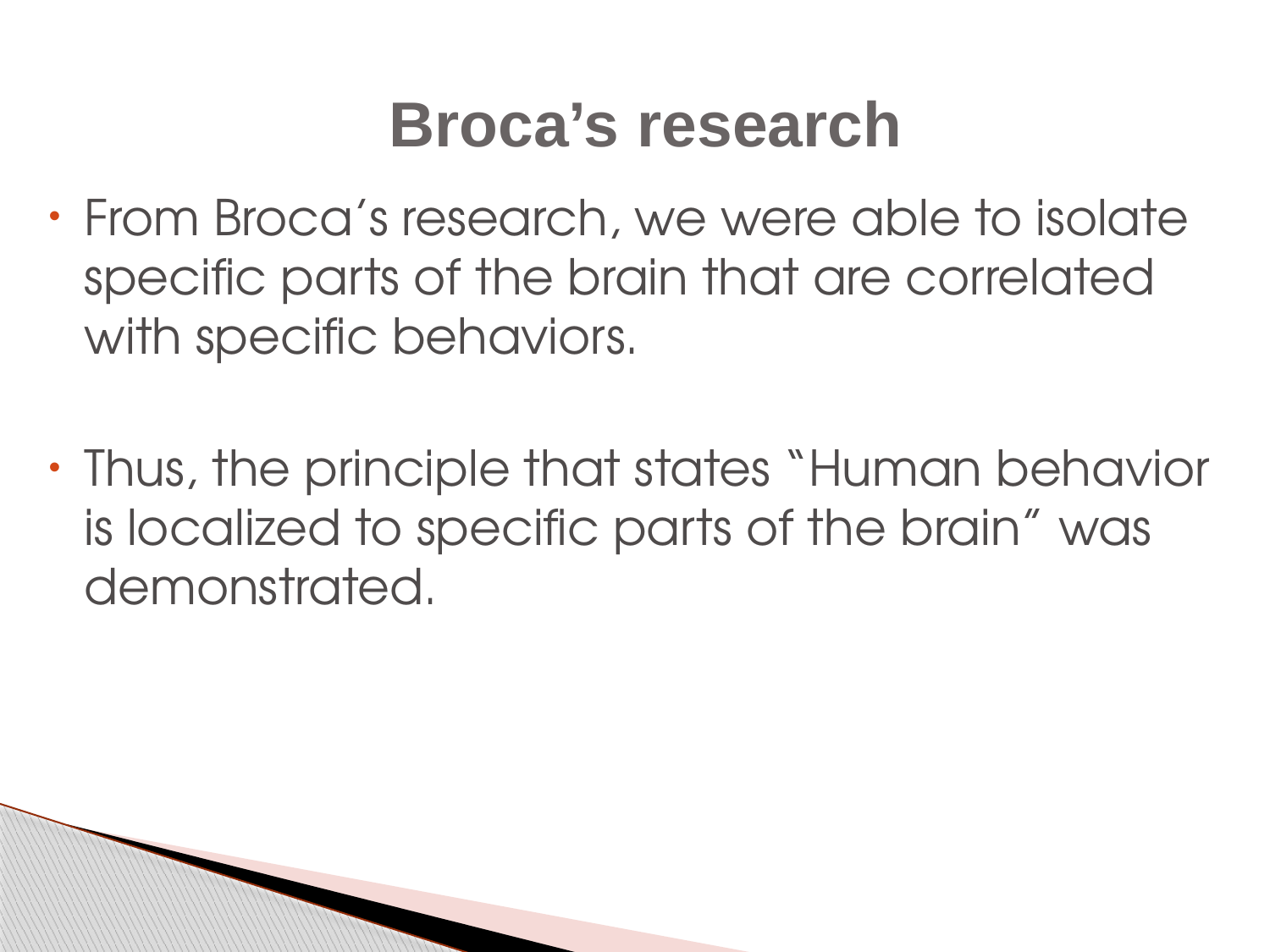

# Broca’s research
From Broca’s research, we were able to isolate specific parts of the brain that are correlated with specific behaviors.

Thus, the principle that states “Human behavior is localized to specific parts of the brain” was demonstrated.